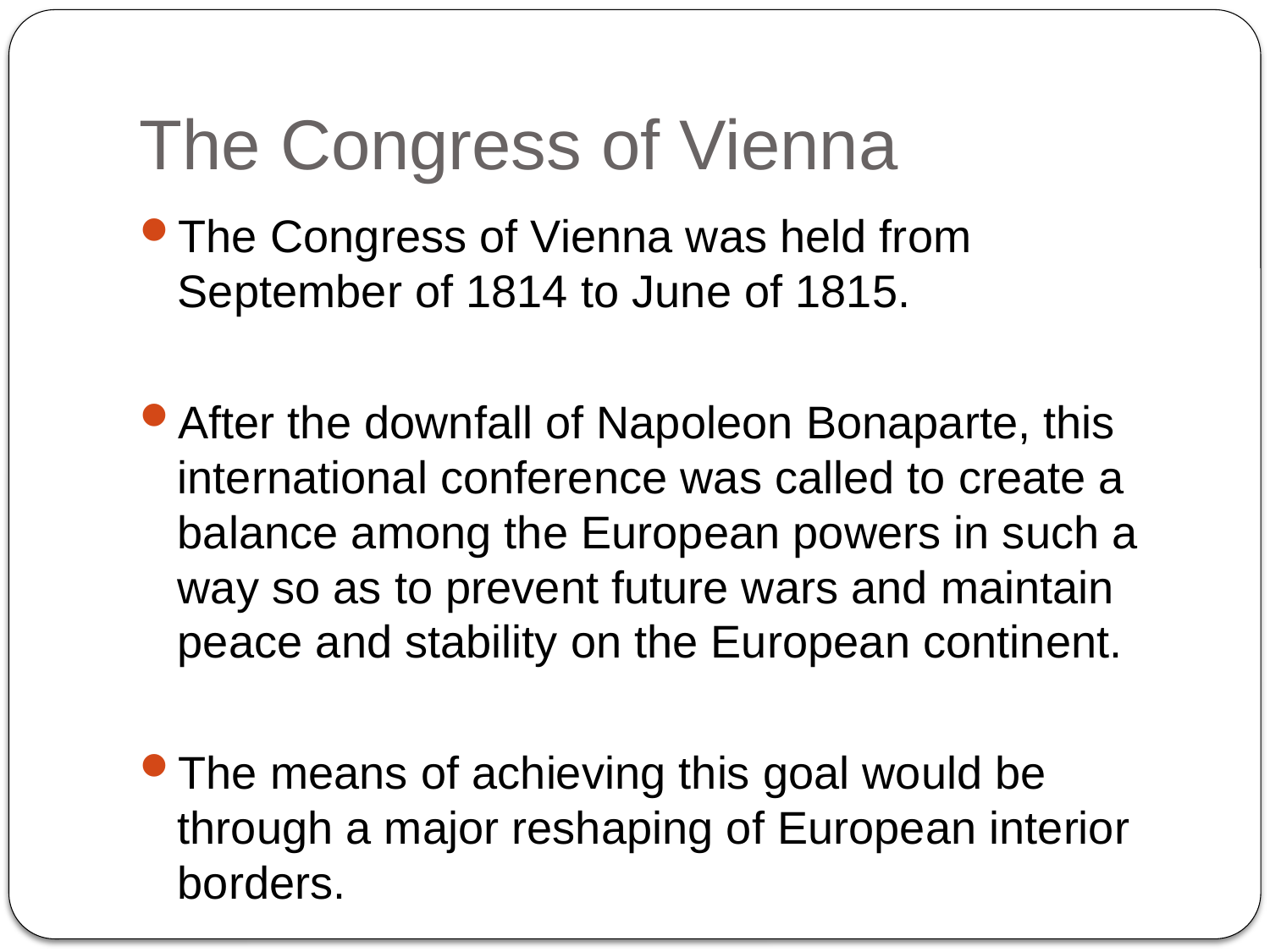

# The Congress of Vienna
The Congress of Vienna was held from September of 1814 to June of 1815.

After the downfall of Napoleon Bonaparte, this international conference was called to create a balance among the European powers in such a way so as to prevent future wars and maintain peace and stability on the European continent.

The means of achieving this goal would be through a major reshaping of European interior borders.